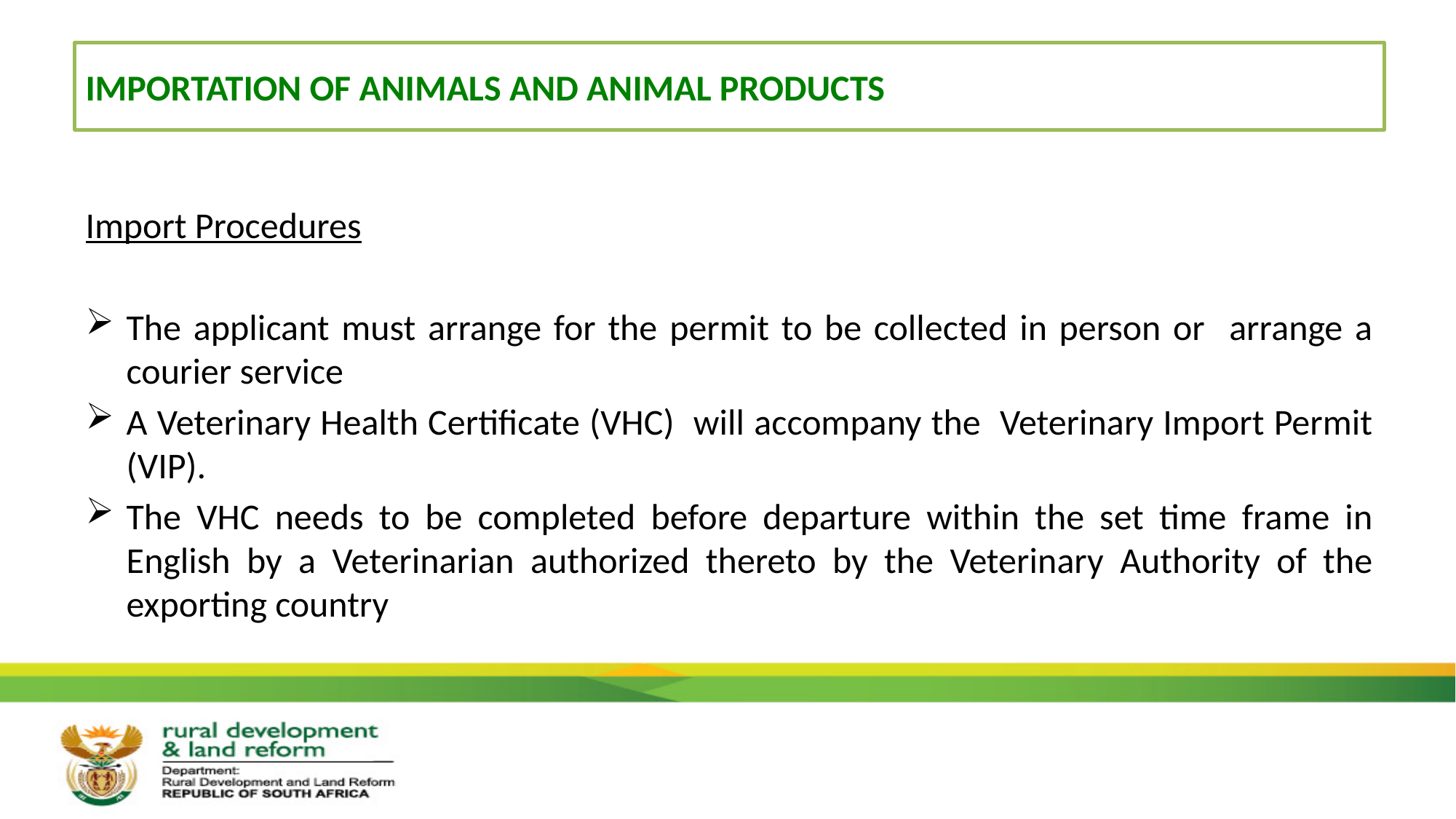

# Importation of animals and animal products
Import Procedures

The applicant must arrange for the permit to be collected in person or  arrange a courier service
A Veterinary Health Certificate (VHC)  will accompany the  Veterinary Import Permit (VIP).
The VHC needs to be completed before departure within the set time frame in English by a Veterinarian authorized thereto by the Veterinary Authority of the exporting country